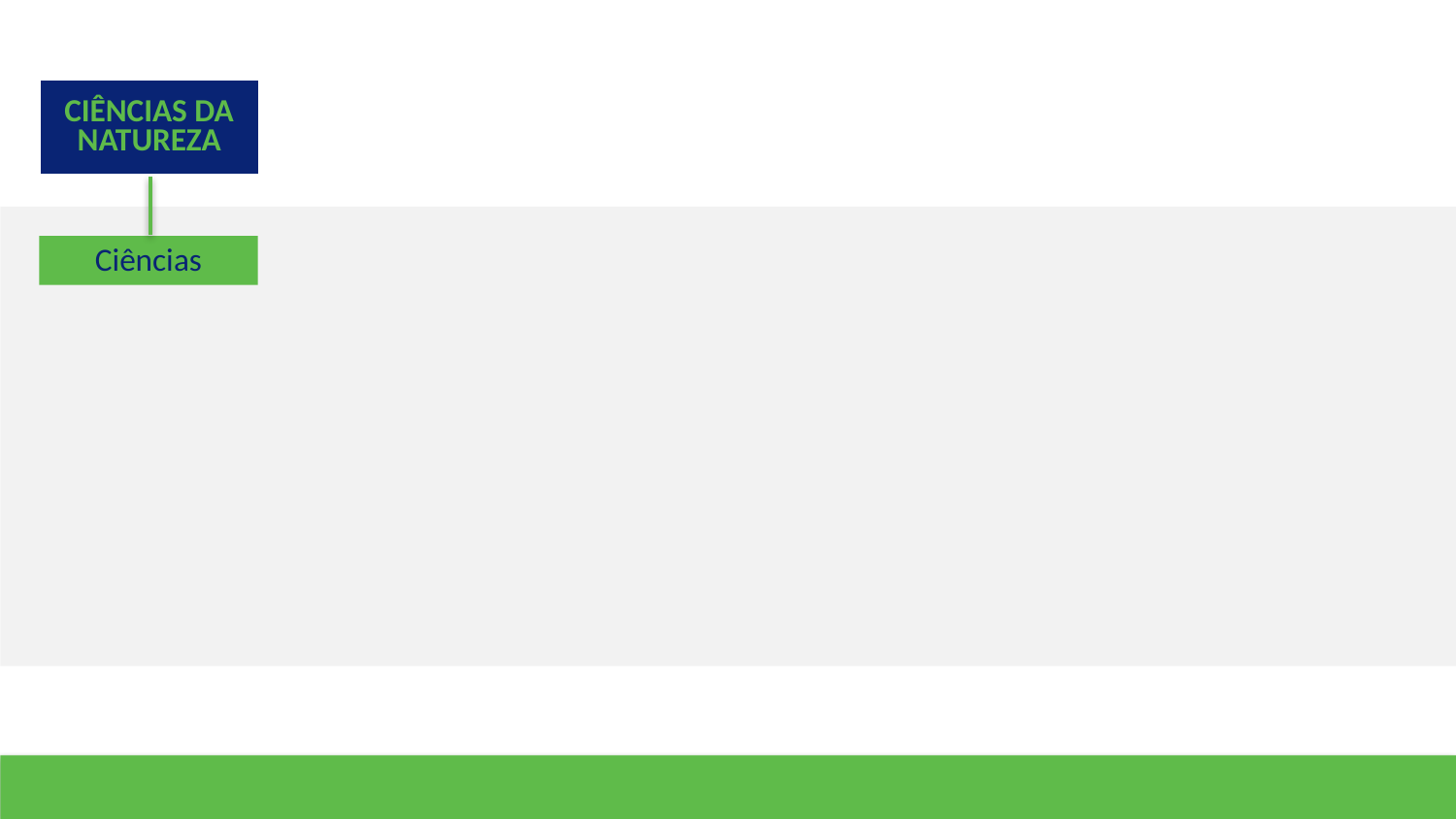

| CIÊNCIAS DA NATUREZA |
| --- |
|  |

Ciências